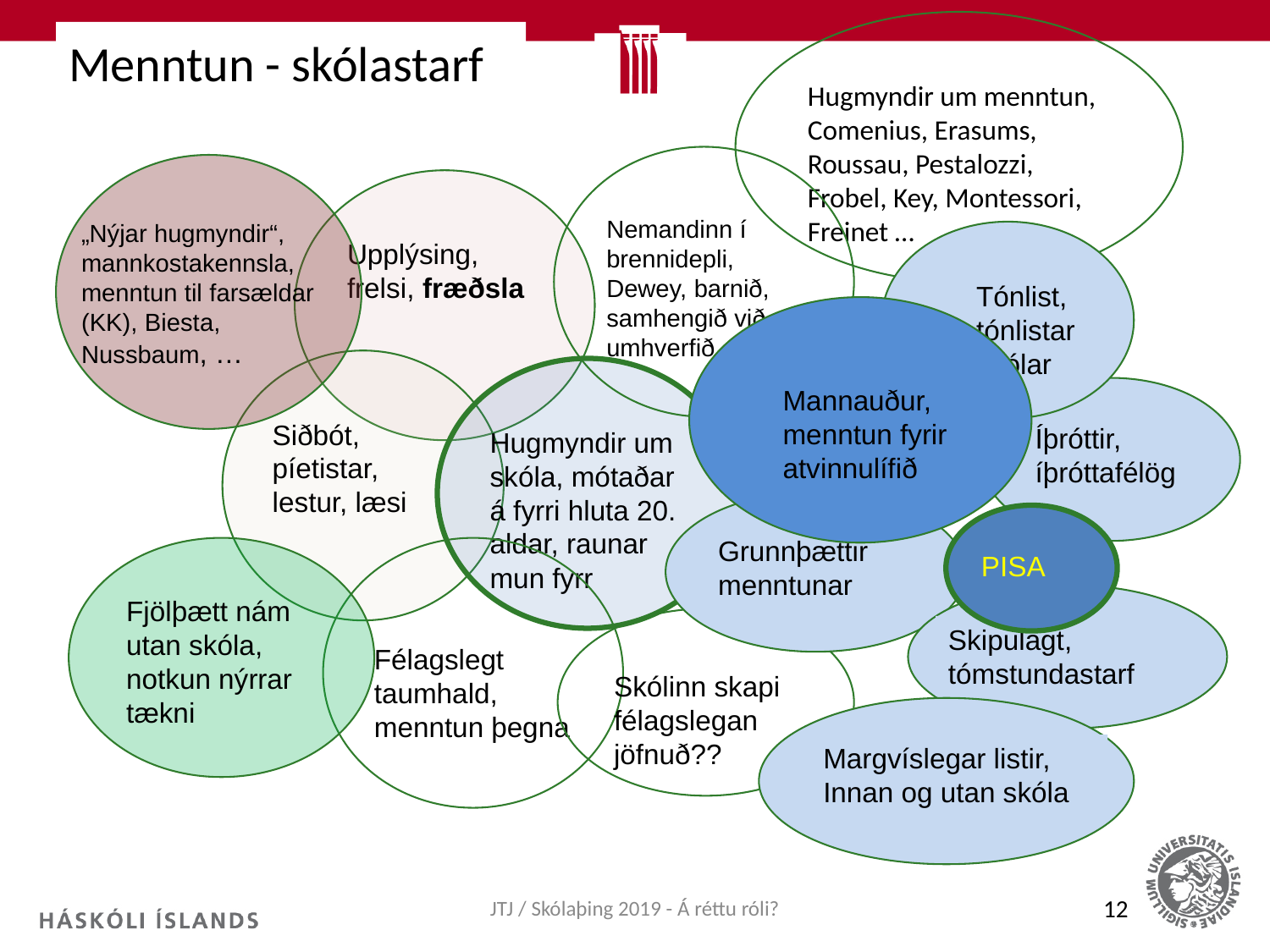

Hugmyndir um menntun, Comenius, Erasums, Roussau, Pestalozzi, Frobel, Key, Montessori,  Freinet …
# Menntun - skólastarf

Nemandinn í brennidepli, Dewey, barnið, samhengið við umhverfið

„Nýjar hugmyndir“, mannkostakennsla, menntun til farsældar (KK), Biesta, Nussbaum, …

Upplýsing, frelsi, fræðsla

Tónlist,
tónlistarskólar

Mannauður, menntun fyrir atvinnulífið

Siðbót, píetistar, lestur, læsi

Hugmyndir um skóla, mótaðar á fyrri hluta 20. aldar, raunar mun fyrr

Íþróttir,
íþróttafélög

Grunnþættir menntunar

PISA

Fjölþætt nám utan skóla, notkun nýrrar tækni

Félagslegt taumhald, menntun þegna

Skipulagt, tómstundastarf

Skólinn skapi félagslegan jöfnuð??

Margvíslegar listir,
Innan og utan skóla
JTJ / Skólaþing 2019 - Á réttu róli?
12